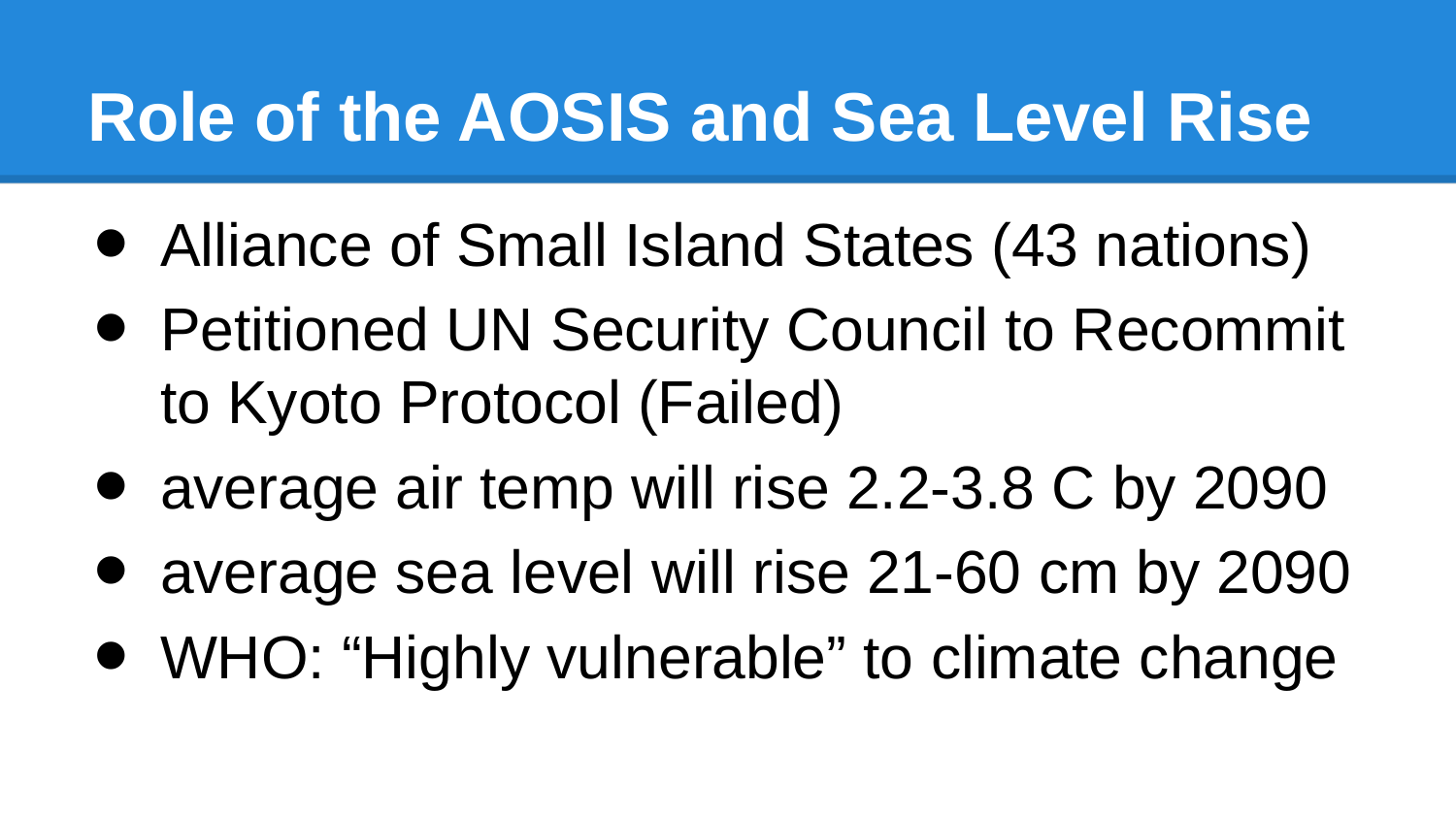

# Role of the AOSIS and Sea Level Rise
Alliance of Small Island States (43 nations)
Petitioned UN Security Council to Recommit to Kyoto Protocol (Failed)
average air temp will rise 2.2-3.8 C by 2090
average sea level will rise 21-60 cm by 2090
WHO: “Highly vulnerable” to climate change